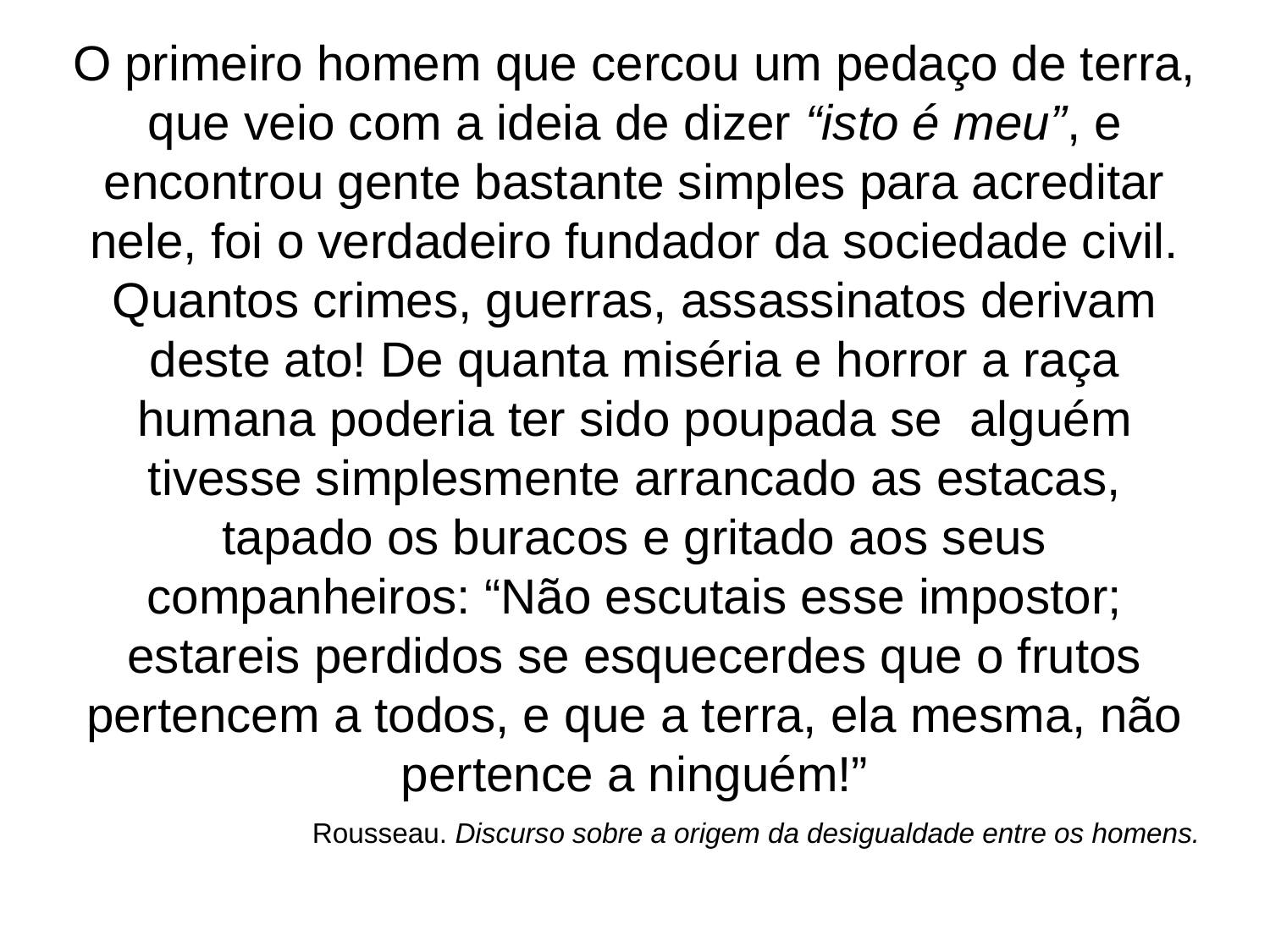

O primeiro homem que cercou um pedaço de terra, que veio com a ideia de dizer “isto é meu”, e encontrou gente bastante simples para acreditar nele, foi o verdadeiro fundador da sociedade civil. Quantos crimes, guerras, assassinatos derivam deste ato! De quanta miséria e horror a raça humana poderia ter sido poupada se  alguém tivesse simplesmente arrancado as estacas, tapado os buracos e gritado aos seus companheiros: “Não escutais esse impostor; estareis perdidos se esquecerdes que o frutos pertencem a todos, e que a terra, ela mesma, não pertence a ninguém!”
Rousseau. Discurso sobre a origem da desigualdade entre os homens.